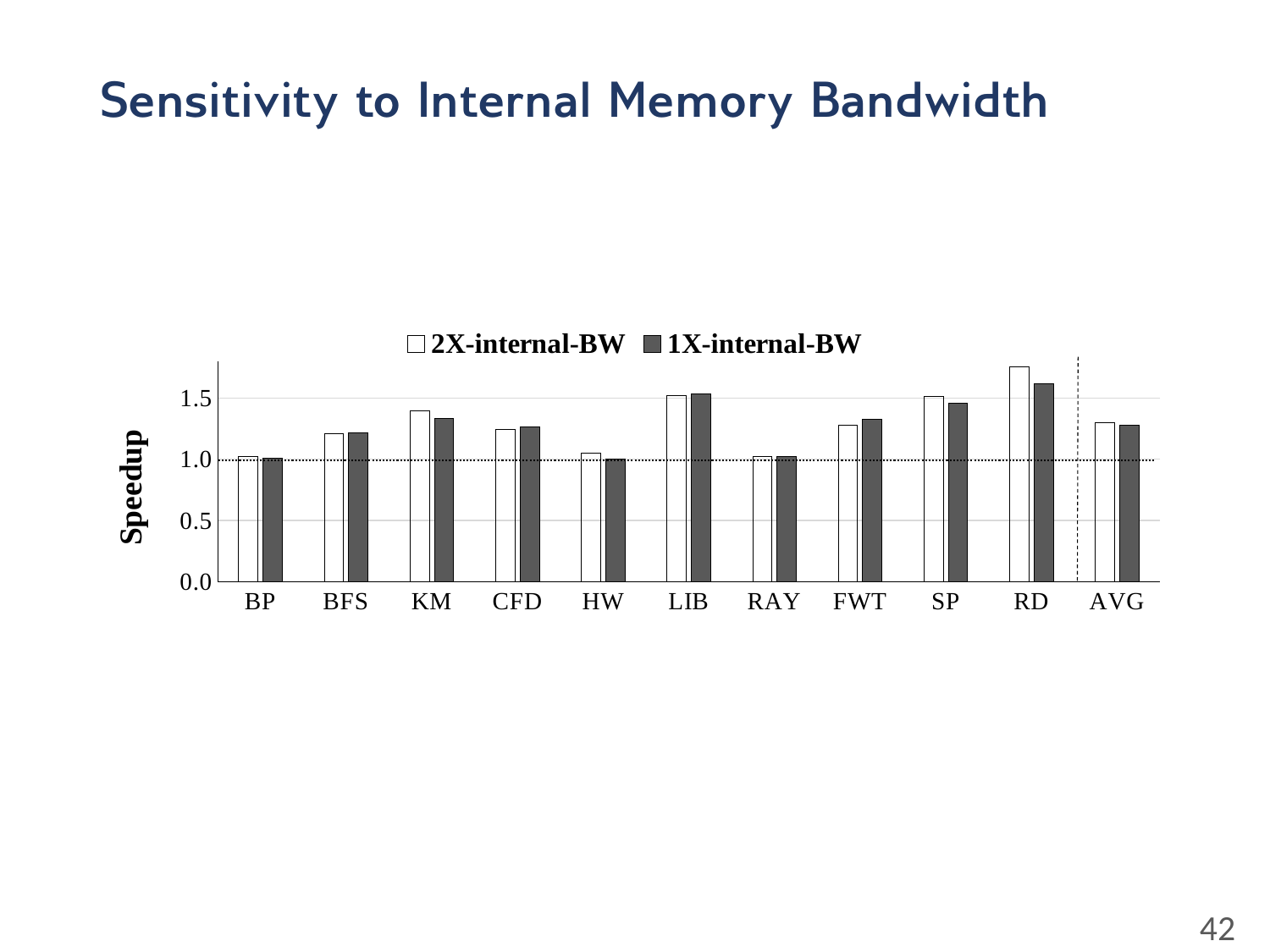

# Sensitivity to Internal Memory Bandwidth

### Chart

| Category |  |  |
|---|---|---|
| BP | 1.023792523191122 | 1.00999536899741 |
| BFS | 1.208052674686207 | 1.218836101652307 |
| KM | 1.393977146356607 | 1.333279150690875 |
| CFD | 1.240063761091095 | 1.262873236628284 |
| HW | 1.052126283436513 | 0.998839433284294 |
| LIB | 1.521228302300171 | 1.530169197622313 |
| RAY | 1.019799133542869 | 1.023411024499608 |
| FWT | 1.277764263628834 | 1.325737636383977 |
| SP | 1.511999322191862 | 1.459393385275878 |
| RD | 1.755651670137948 | 1.618996782381895 |
| AVG | 1.300445508056323 | 1.278153131741684 |
42